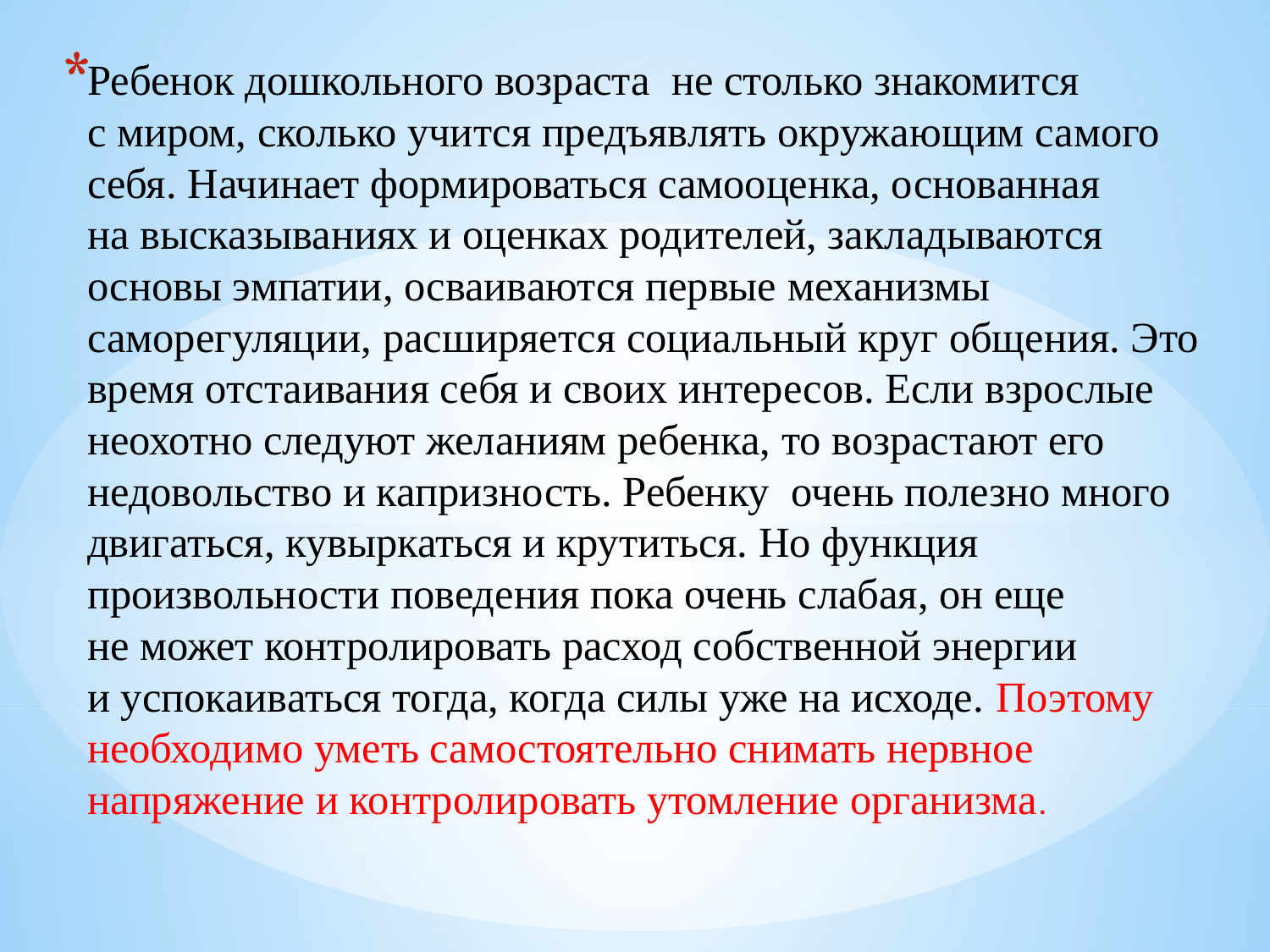

Ребенок дошкольного возраста  не столько знакомится с миром, сколько учится предъявлять окружающим самого себя. Начинает формироваться самооценка, основанная на высказываниях и оценках родителей, закладываются основы эмпатии, осваиваются первые механизмы саморегуляции, расширяется социальный круг общения. Это время отстаивания себя и своих интересов. Если взрослые неохотно следуют желаниям ребенка, то возрастают его недовольство и капризность. Ребенку  очень полезно много двигаться, кувыркаться и крутиться. Но функция произвольности поведения пока очень слабая, он еще не может контролировать расход собственной энергии и успокаиваться тогда, когда силы уже на исходе. Поэтому необходимо уметь самостоятельно снимать нервное напряжение и контролировать утомление организма.